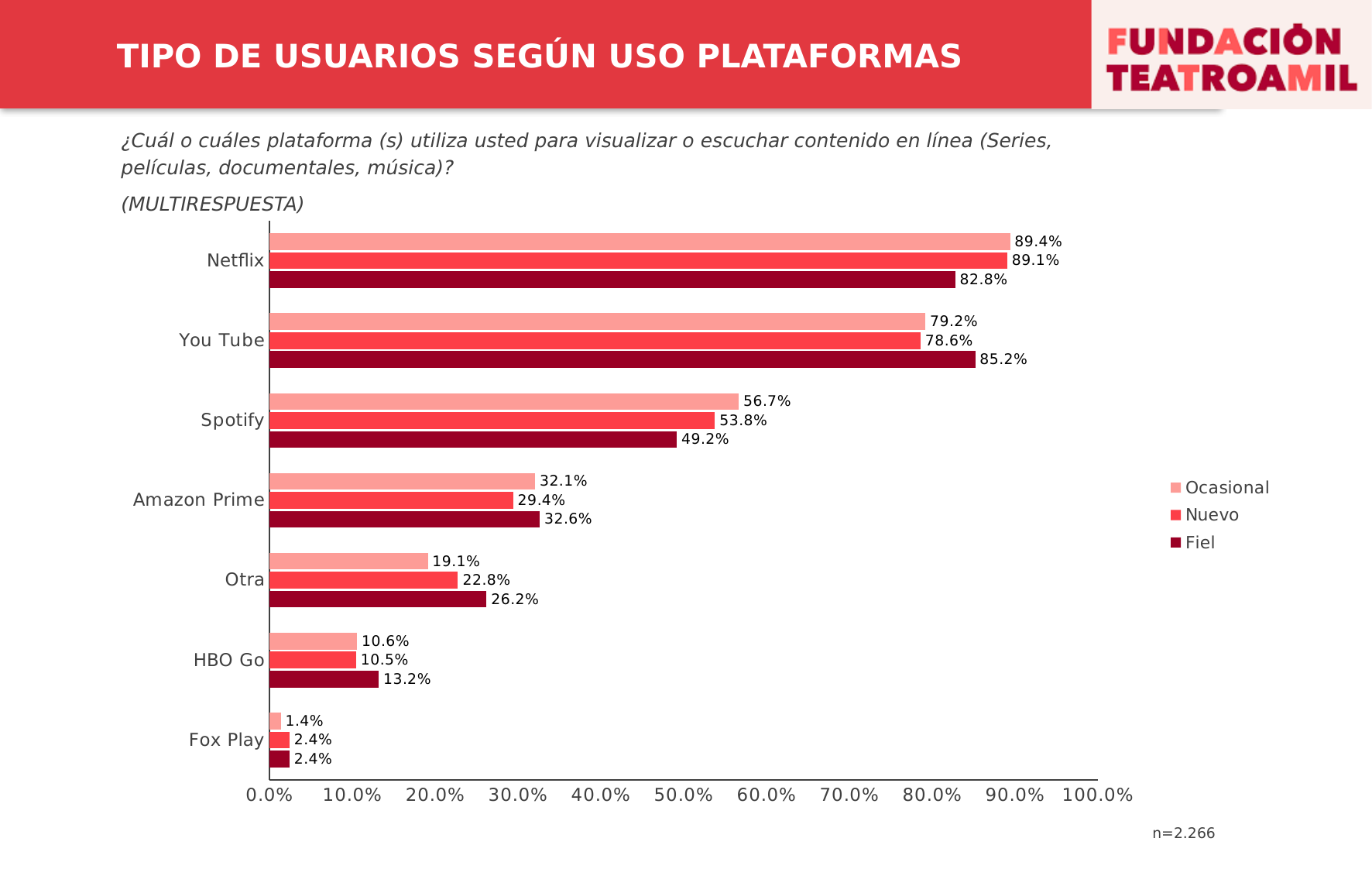

TIPO DE USUARIOS SEGÚN USO PLATAFORMAS

¿Cuál o cuáles plataforma (s) utiliza usted para visualizar o escuchar contenido en línea (Series, películas, documentales, música)?
(MULTIRESPUESTA)

### Chart

| Category | Fiel | Nuevo | Ocasional |
|---|---|---|---|
| Fox Play | 0.024115755627009645 | 0.02413793103448276 | 0.013651877133105804 |
| HBO Go | 0.13183279742765272 | 0.10459770114942529 | 0.10580204778156997 |
| Otra | 0.2620578778135048 | 0.22758620689655173 | 0.19112627986348124 |
| Amazon Prime | 0.32636655948553056 | 0.2942528735632184 | 0.32081911262798635 |
| Spotify | 0.4919614147909968 | 0.5379310344827586 | 0.5665529010238908 |
| You Tube | 0.8520900321543408 | 0.7862068965517242 | 0.7918088737201365 |
| Netflix | 0.8279742765273312 | 0.8908045977011494 | 0.89419795221843 |
n=2.266